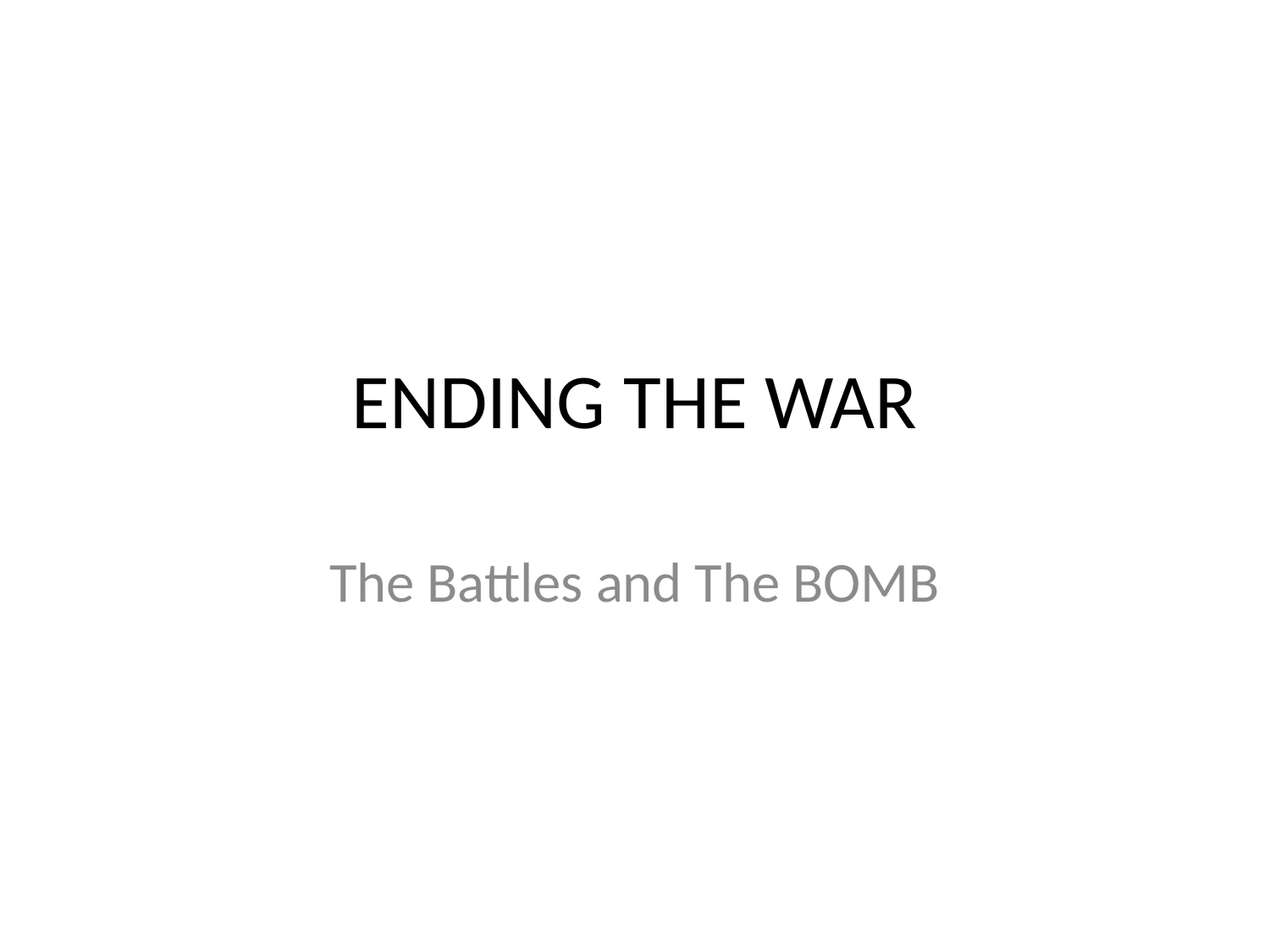

# ENDING THE WAR
The Battles and The BOMB